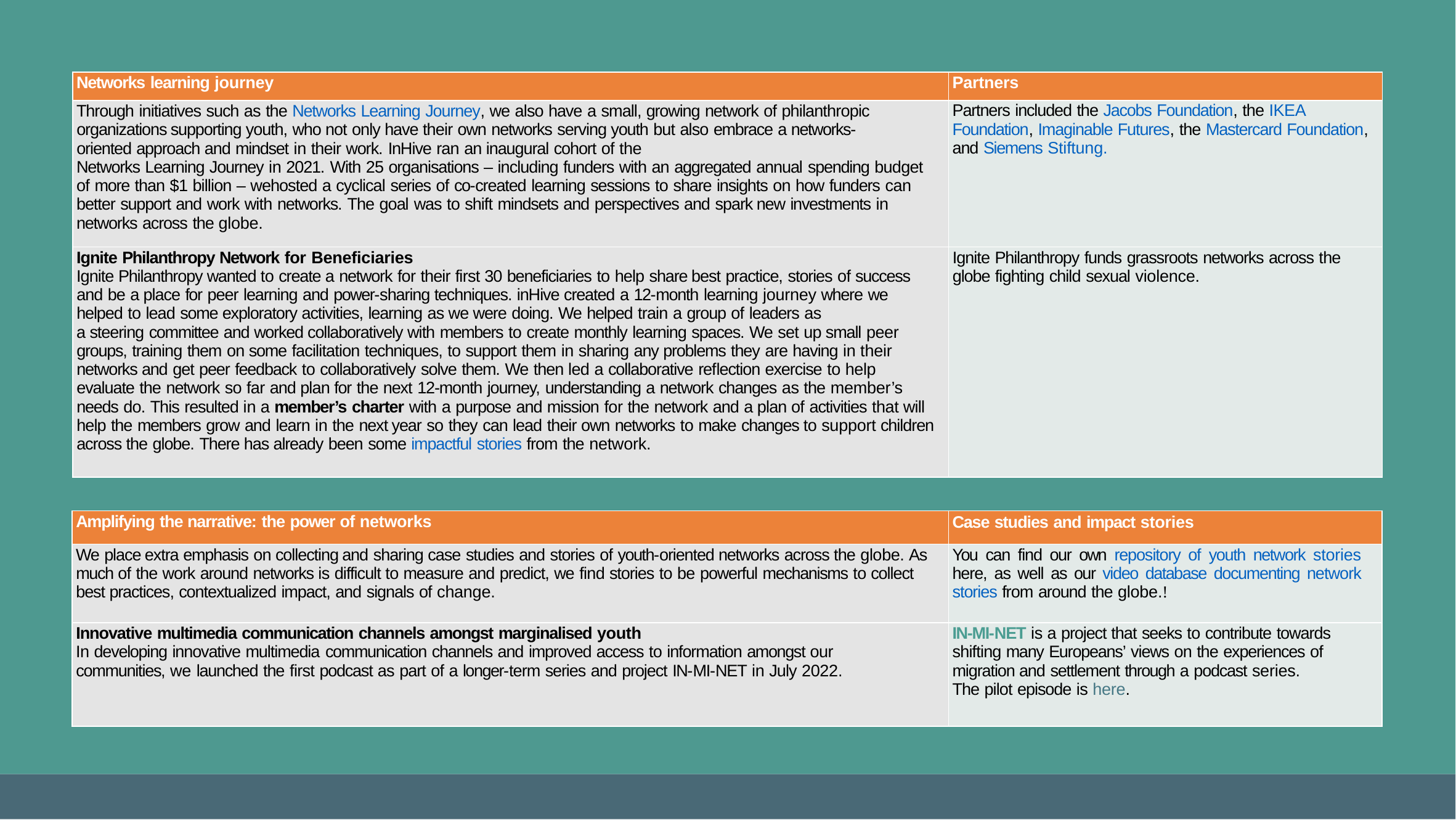

| Networks learning journey | Partners |
| --- | --- |
| Through initiatives such as the Networks Learning Journey, we also have a small, growing network of philanthropic organizations supporting youth, who not only have their own networks serving youth but also embrace a networks-oriented approach and mindset in their work. InHive ran an inaugural cohort of the Networks Learning Journey in 2021. With 25 organisations – including funders with an aggregated annual spending budget of more than $1 billion – wehosted a cyclical series of co-created learning sessions to share insights on how funders can better support and work with networks. The goal was to shift mindsets and perspectives and spark new investments in networks across the globe. | Partners included the Jacobs Foundation, the IKEA Foundation, Imaginable Futures, the Mastercard Foundation, and Siemens Stiftung. |
| Ignite Philanthropy Network for Beneficiaries Ignite Philanthropy wanted to create a network for their first 30 beneficiaries to help share best practice, stories of success and be a place for peer learning and power-sharing techniques. inHive created a 12-month learning journey where we helped to lead some exploratory activities, learning as we were doing. We helped train a group of leaders as a steering committee and worked collaboratively with members to create monthly learning spaces. We set up small peer groups, training them on some facilitation techniques, to support them in sharing any problems they are having in their networks and get peer feedback to collaboratively solve them. We then led a collaborative reﬂection exercise to help evaluate the network so far and plan for the next 12-month journey, understanding a network changes as the member’s needs do. This resulted in a member’s charter with a purpose and mission for the network and a plan of activities that will help the members grow and learn in the next year so they can lead their own networks to make changes to support children across the globe. There has already been some impactful stories from the network. | Ignite Philanthropy funds grassroots networks across the globe fighting child sexual violence. |
| Amplifying the narrative: the power of networks | Case studies and impact stories |
| --- | --- |
| We place extra emphasis on collecting and sharing case studies and stories of youth-oriented networks across the globe. As much of the work around networks is difficult to measure and predict, we find stories to be powerful mechanisms to collect best practices, contextualized impact, and signals of change. | You can find our own repository of youth network stories here, as well as our video database documenting network stories from around the globe.! |
| Innovative multimedia communication channels amongst marginalised youth In developing innovative multimedia communication channels and improved access to information amongst our communities, we launched the first podcast as part of a longer-term series and project IN-MI-NET in July 2022. | IN-MI-NET is a project that seeks to contribute towards shifting many Europeans’ views on the experiences of migration and settlement through a podcast series. The pilot episode is here. |